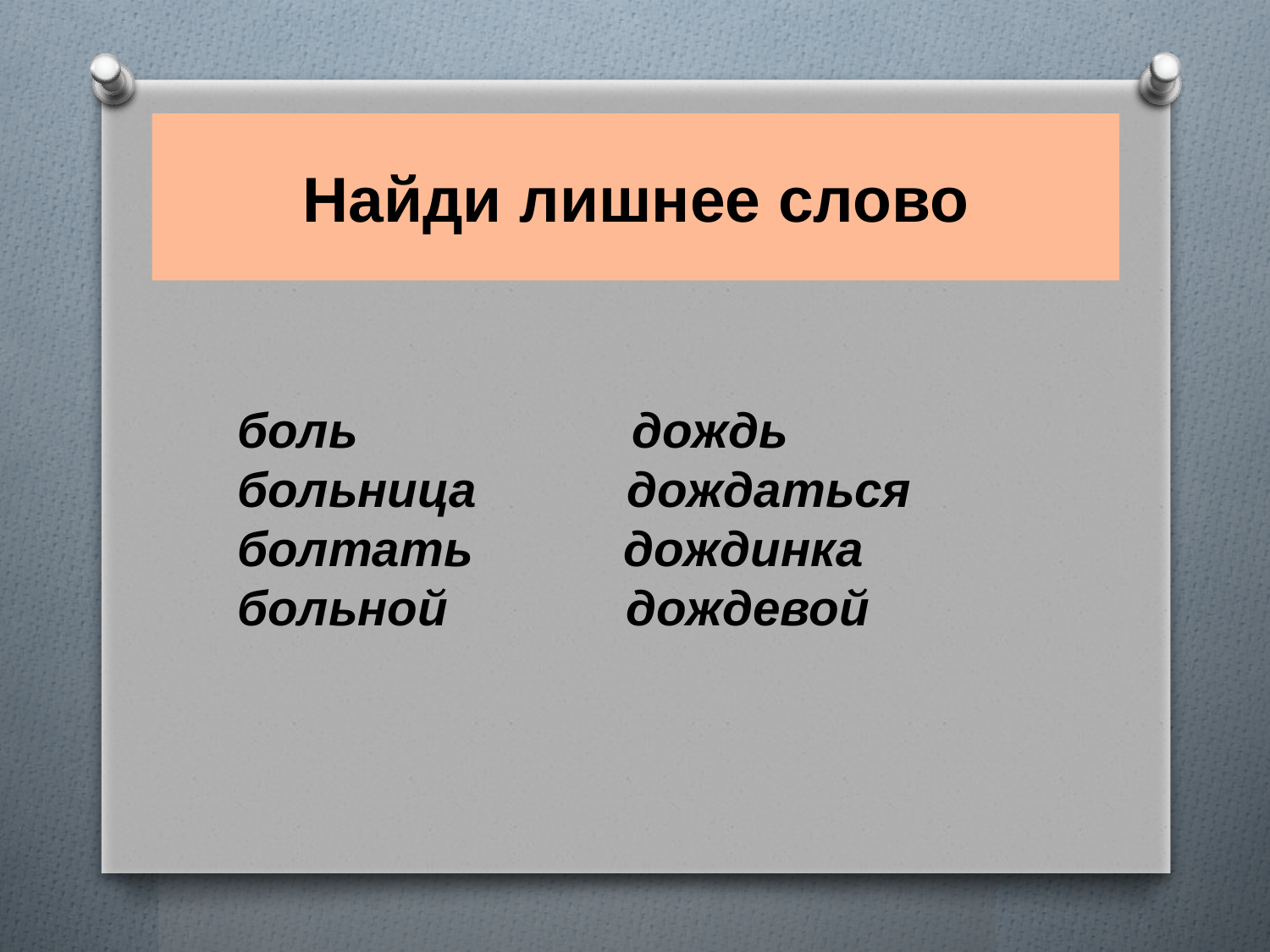

# Найди лишнее слово
боль                    дождь
больница           дождаться
болтать           дождинка
больной             дождевой